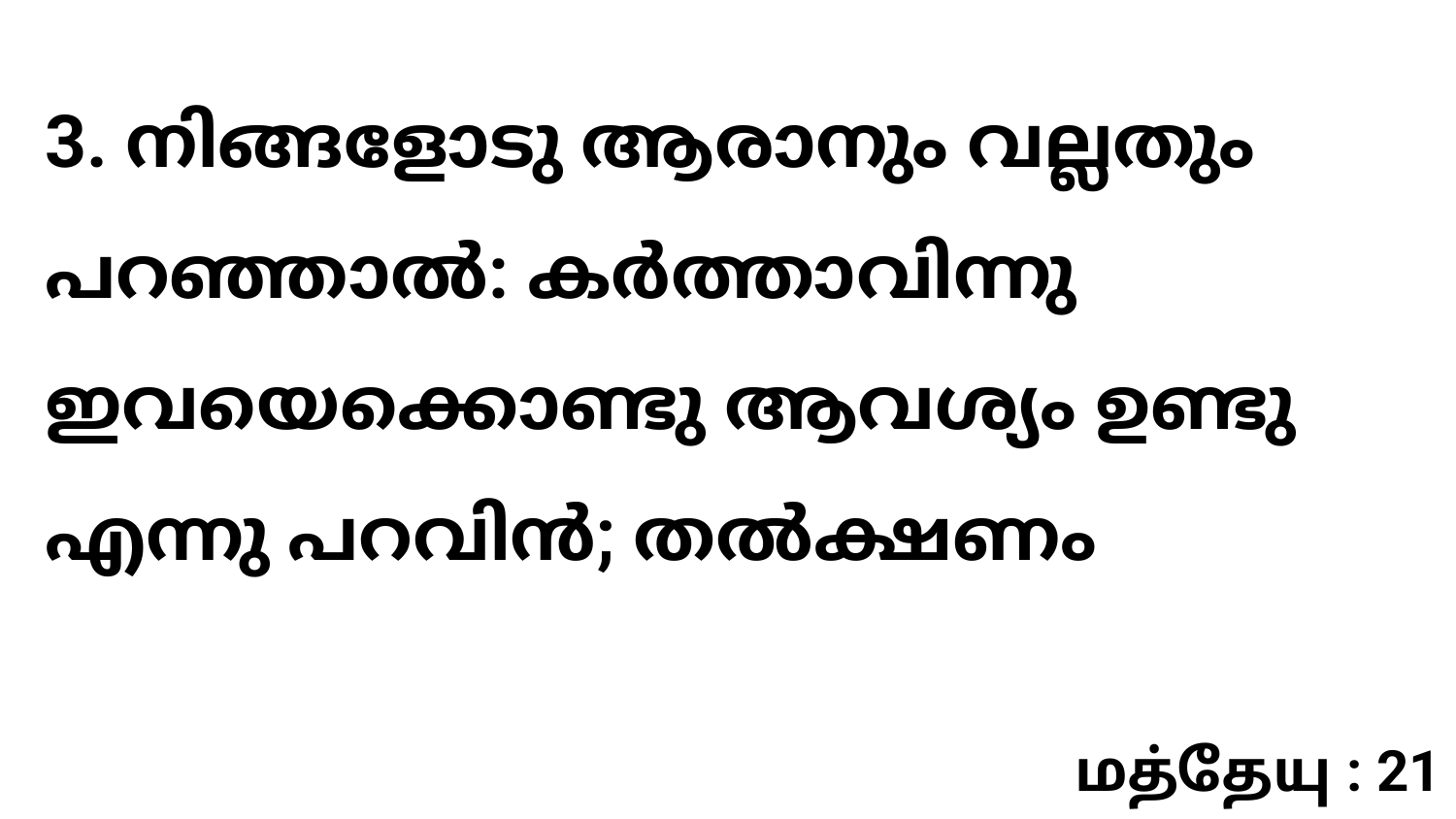

3. നിങ്ങളോടു ആരാനും വല്ലതും പറഞ്ഞാൽ: കർത്താവിന്നു ഇവയെക്കൊണ്ടു ആവശ്യം ഉണ്ടു എന്നു പറവിൻ; തൽക്ഷണം
மத்தேயு : 21